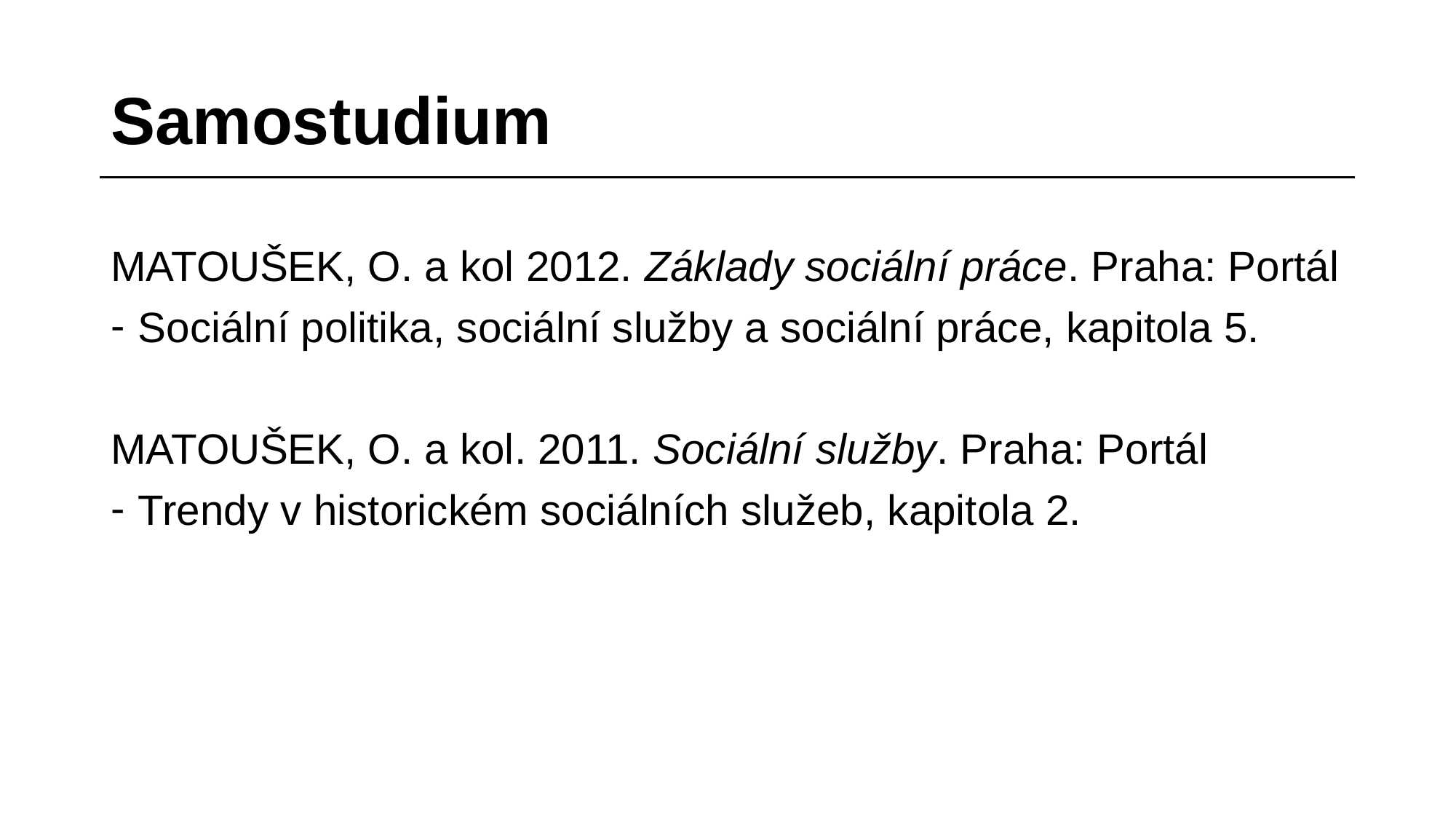

# Samostudium
MATOUŠEK, O. a kol 2012. Základy sociální práce. Praha: Portál
Sociální politika, sociální služby a sociální práce, kapitola 5.

MATOUŠEK, O. a kol. 2011. Sociální služby. Praha: Portál
Trendy v historickém sociálních služeb, kapitola 2.